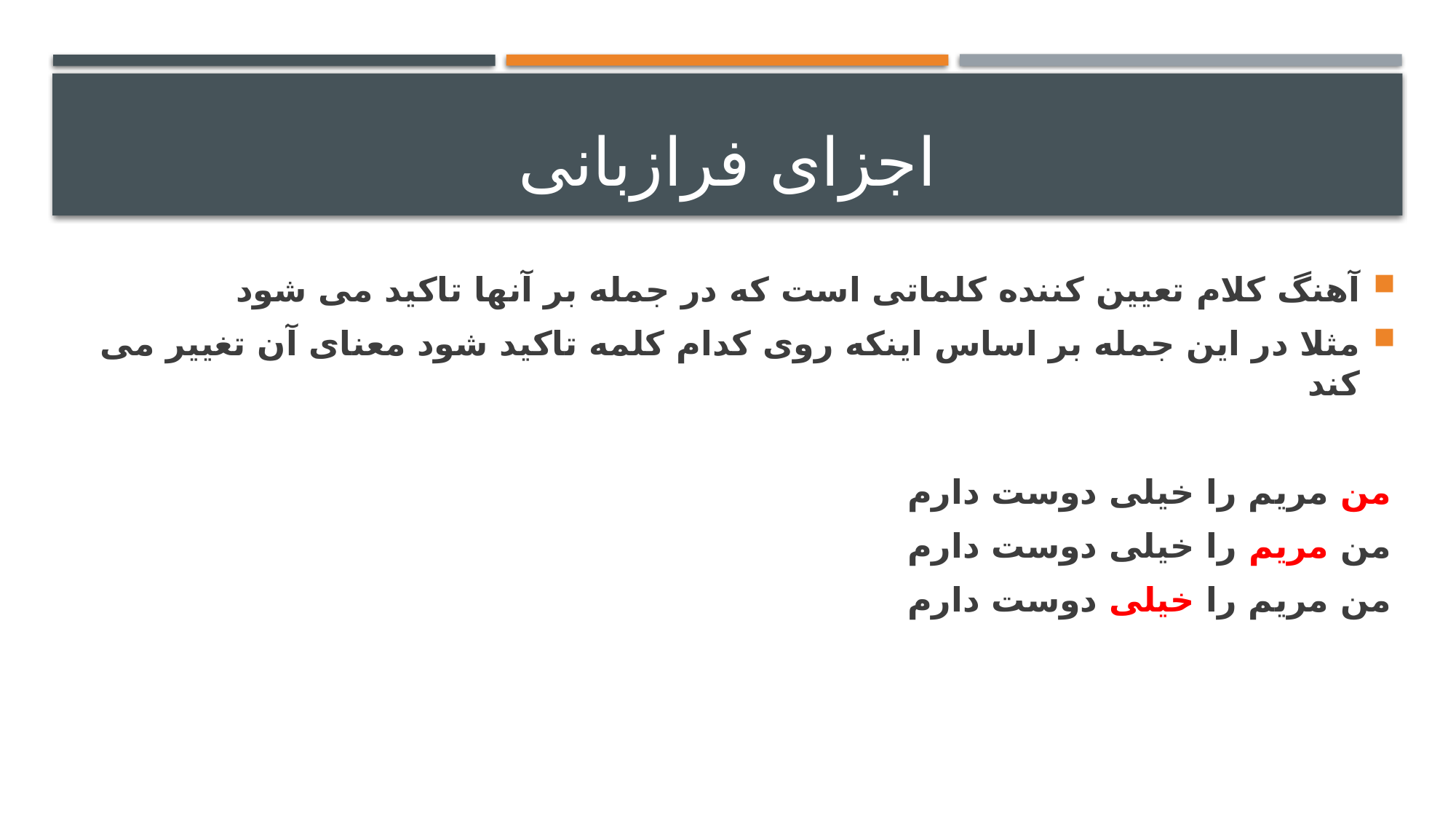

# اجزای فرازبانی
آهنگ کلام تعیین کننده کلماتی است که در جمله بر آنها تاکید می شود
مثلا در این جمله بر اساس اینکه روی کدام کلمه تاکید شود معنای آن تغییر می کند

من مریم را خیلی دوست دارم
من مریم را خیلی دوست دارم
من مریم را خیلی دوست دارم